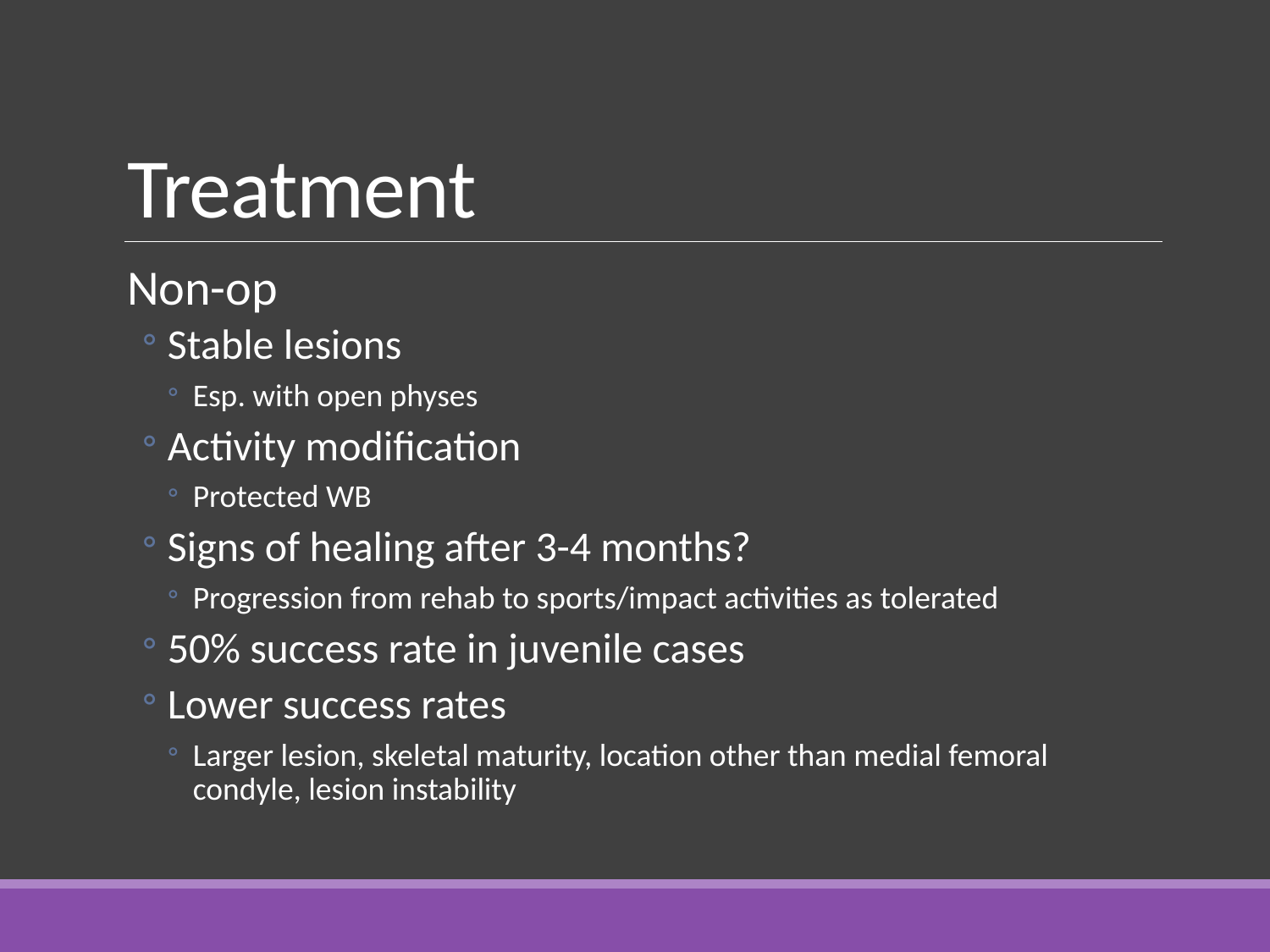

# Treatment
Non-op
Stable lesions
Esp. with open physes
Activity modification
Protected WB
Signs of healing after 3-4 months?
Progression from rehab to sports/impact activities as tolerated
50% success rate in juvenile cases
Lower success rates
Larger lesion, skeletal maturity, location other than medial femoral condyle, lesion instability